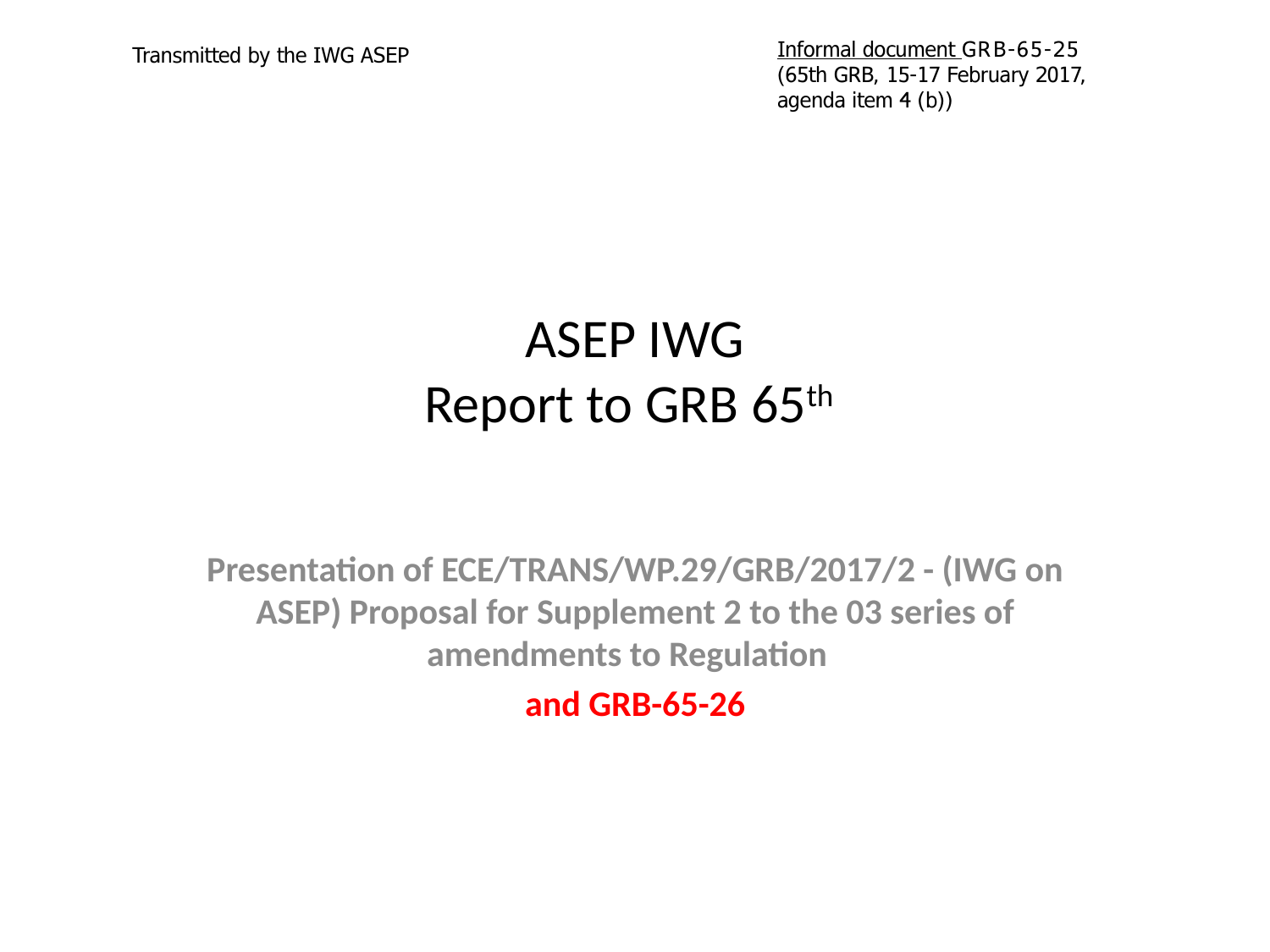

Informal document GRB-65-25
(65th GRB, 15-17 February 2017,
agenda item 4 (b))
Transmitted by the IWG ASEP
# ASEP IWG Report to GRB 65th
Presentation of ECE/TRANS/WP.29/GRB/2017/2 - (IWG on ASEP) Proposal for Supplement 2 to the 03 series of amendments to Regulation
and GRB-65-26